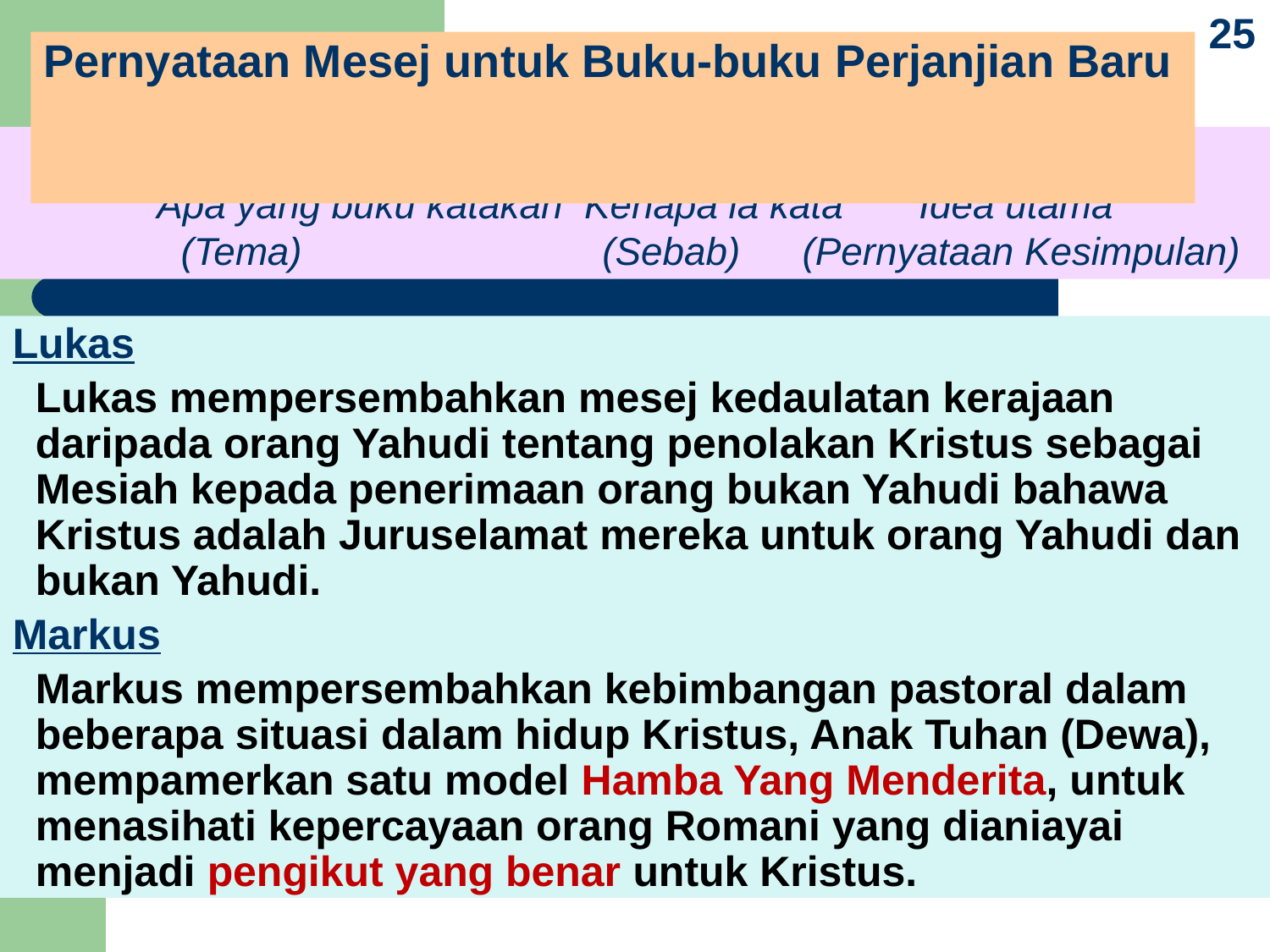

25
# Pernyataan Mesej untuk Buku-buku Perjanjian Baru
Subjek	+	   Tujuan 	=	Mesej
Apa yang buku katakan  Kenapa ia kata	Idea utama
              (Tema)		      (Sebab)	 (Pernyataan Kesimpulan)
Lukas
	Lukas mempersembahkan mesej kedaulatan kerajaan daripada orang Yahudi tentang penolakan Kristus sebagai Mesiah kepada penerimaan orang bukan Yahudi bahawa Kristus adalah Juruselamat mereka untuk orang Yahudi dan bukan Yahudi.
Markus
	Markus mempersembahkan kebimbangan pastoral dalam beberapa situasi dalam hidup Kristus, Anak Tuhan (Dewa), mempamerkan satu model Hamba Yang Menderita, untuk menasihati kepercayaan orang Romani yang dianiayai menjadi pengikut yang benar untuk Kristus.